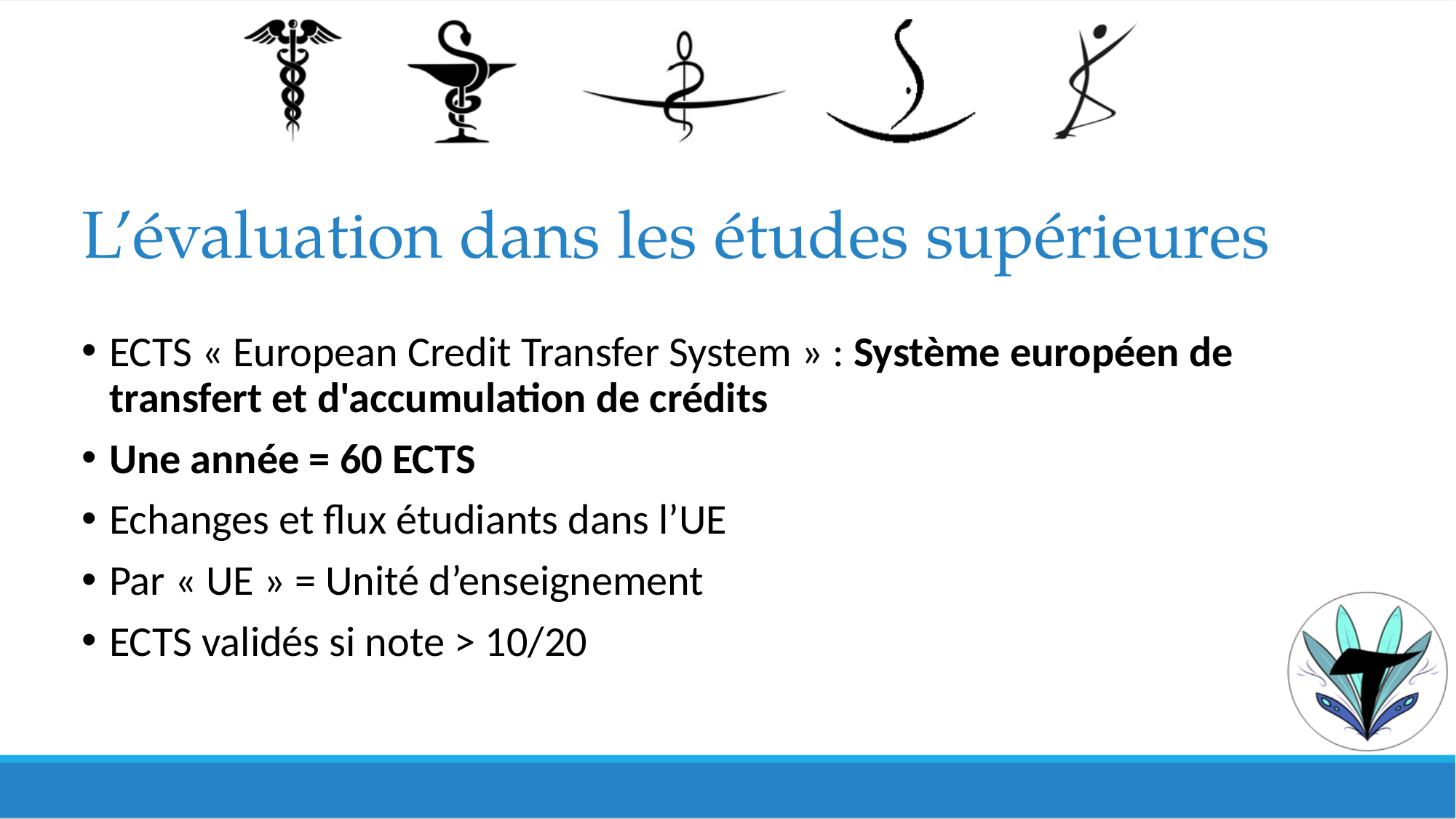

# L’évaluation dans les études supérieures
ECTS « European Credit Transfer System » : Système européen de transfert et d'accumulation de crédits
Une année = 60 ECTS
Echanges et flux étudiants dans l’UE
Par « UE » = Unité d’enseignement
ECTS validés si note > 10/20